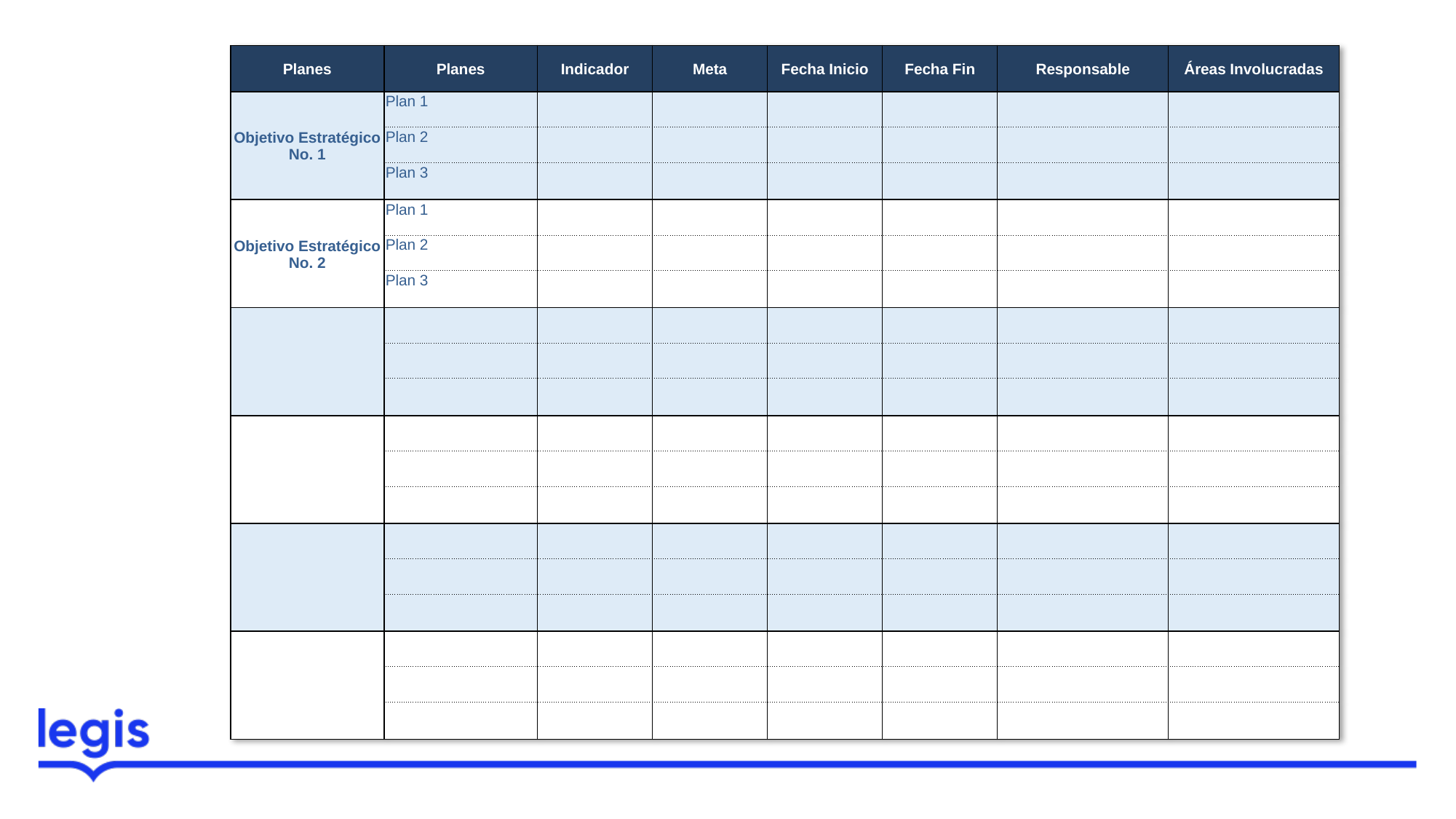

| Planes | Planes | Indicador | Meta | Fecha Inicio | Fecha Fin | Responsable | Áreas Involucradas |
| --- | --- | --- | --- | --- | --- | --- | --- |
| Objetivo Estratégico No. 1 | Plan 1 |  |  |  |  |  |  |
|  | Plan 2 |  |  |  |  |  |  |
|  | Plan 3 |  |  |  |  |  |  |
| Objetivo Estratégico No. 2 | Plan 1 |  |  |  |  |  |  |
|  | Plan 2 |  |  |  |  |  |  |
|  | Plan 3 |  |  |  |  |  |  |
|  |  |  |  |  |  |  |  |
|  |  |  |  |  |  |  |  |
|  |  |  |  |  |  |  |  |
|  |  |  |  |  |  |  |  |
|  |  |  |  |  |  |  |  |
|  |  |  |  |  |  |  |  |
|  |  |  |  |  |  |  |  |
|  |  |  |  |  |  |  |  |
|  |  |  |  |  |  |  |  |
|  |  |  |  |  |  |  |  |
|  |  |  |  |  |  |  |  |
|  |  |  |  |  |  |  |  |